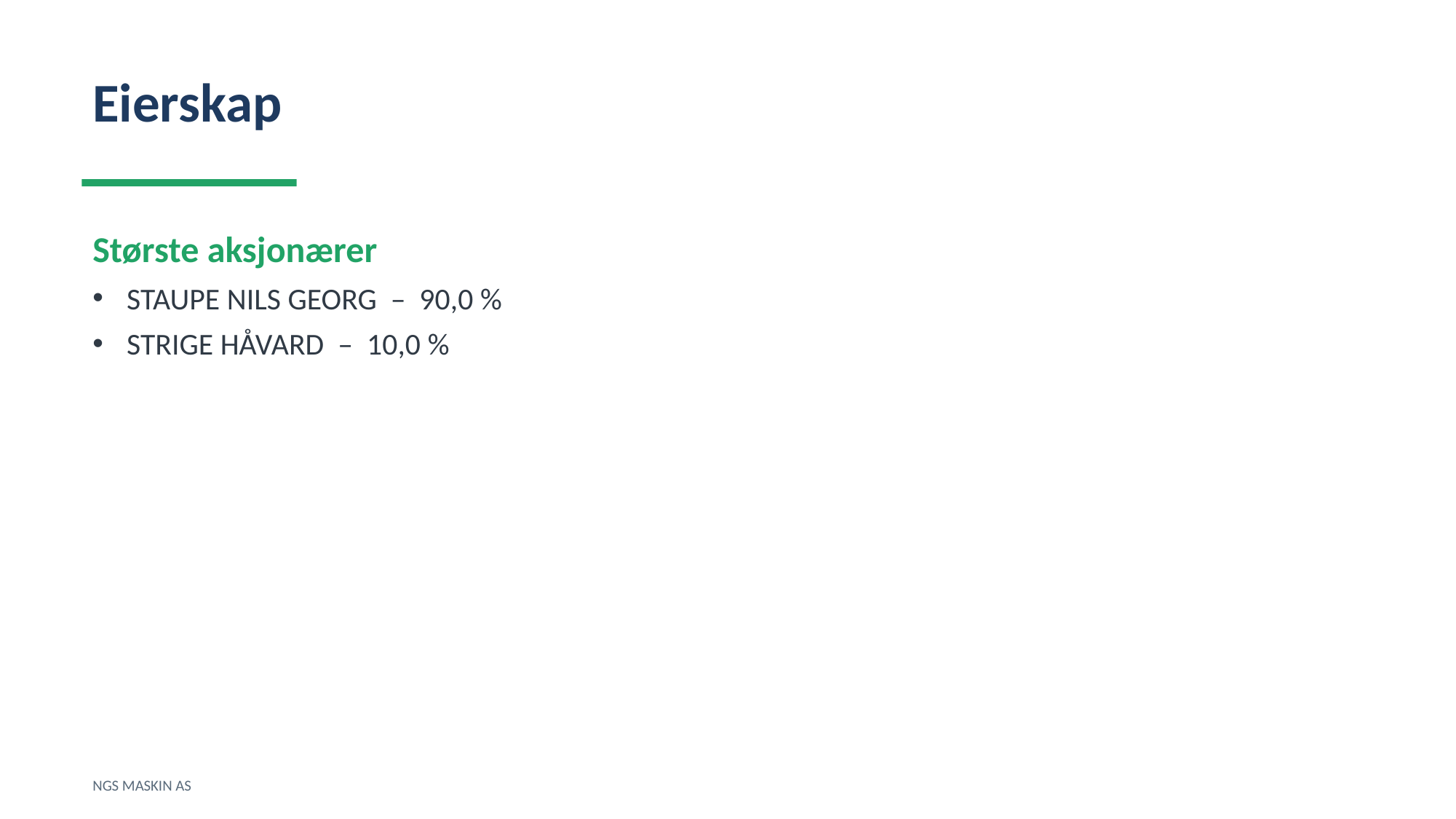

Eierskap

Største aksjonærer
STAUPE NILS GEORG  –  90,0 %
STRIGE HÅVARD  –  10,0 %
NGS MASKIN AS